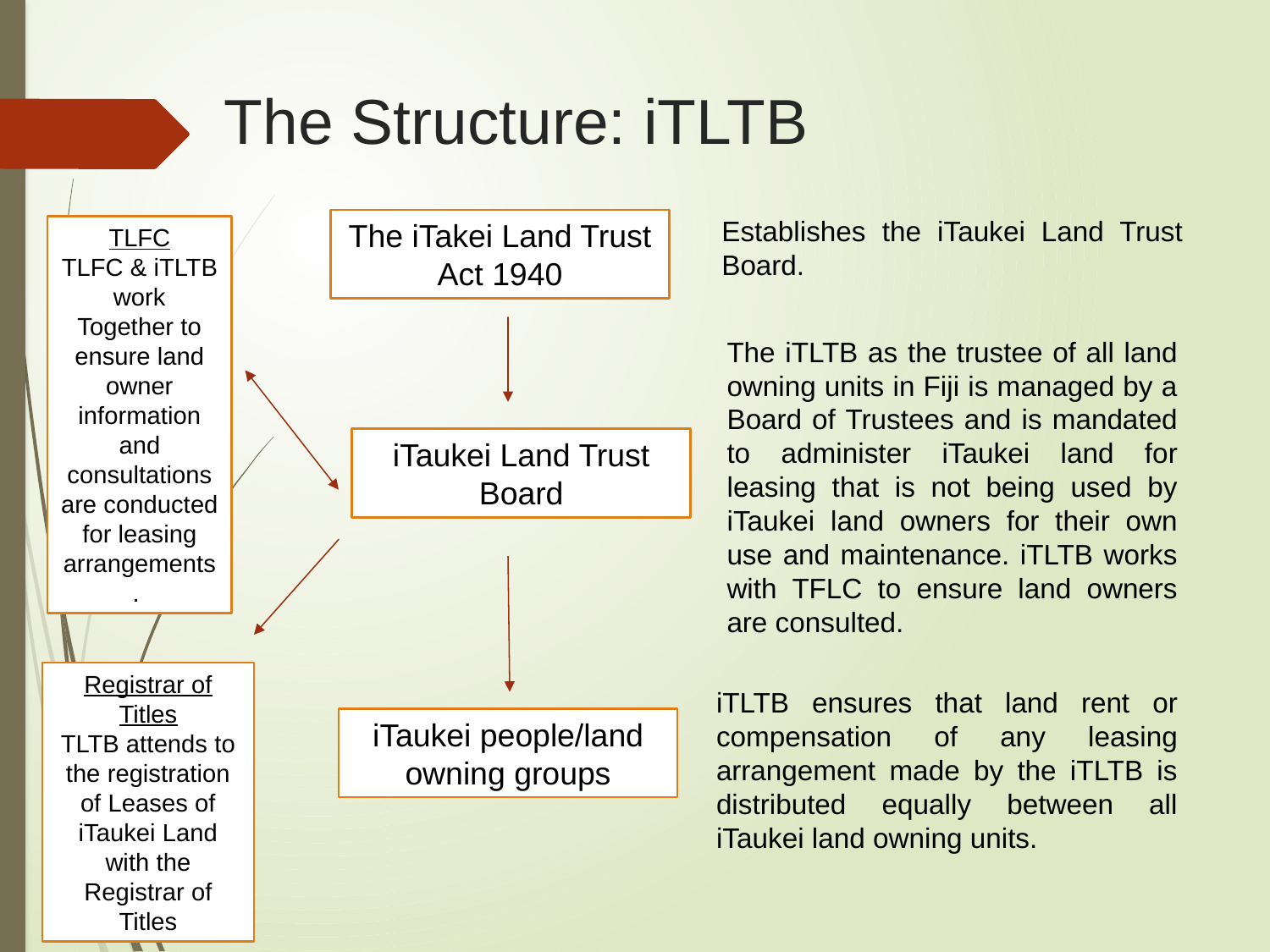

# The Structure: iTLTB
Establishes the iTaukei Land Trust Board.
The iTakei Land Trust Act 1940
TLFC
TLFC & iTLTB work
Together to ensure land owner information and consultations are conducted for leasing arrangements.
The iTLTB as the trustee of all land owning units in Fiji is managed by a Board of Trustees and is mandated to administer iTaukei land for leasing that is not being used by iTaukei land owners for their own use and maintenance. iTLTB works with TFLC to ensure land owners are consulted.
iTaukei Land Trust Board
Registrar of Titles
TLTB attends to the registration of Leases of iTaukei Land with the Registrar of Titles
iTLTB ensures that land rent or compensation of any leasing arrangement made by the iTLTB is distributed equally between all iTaukei land owning units.
iTaukei people/land owning groups